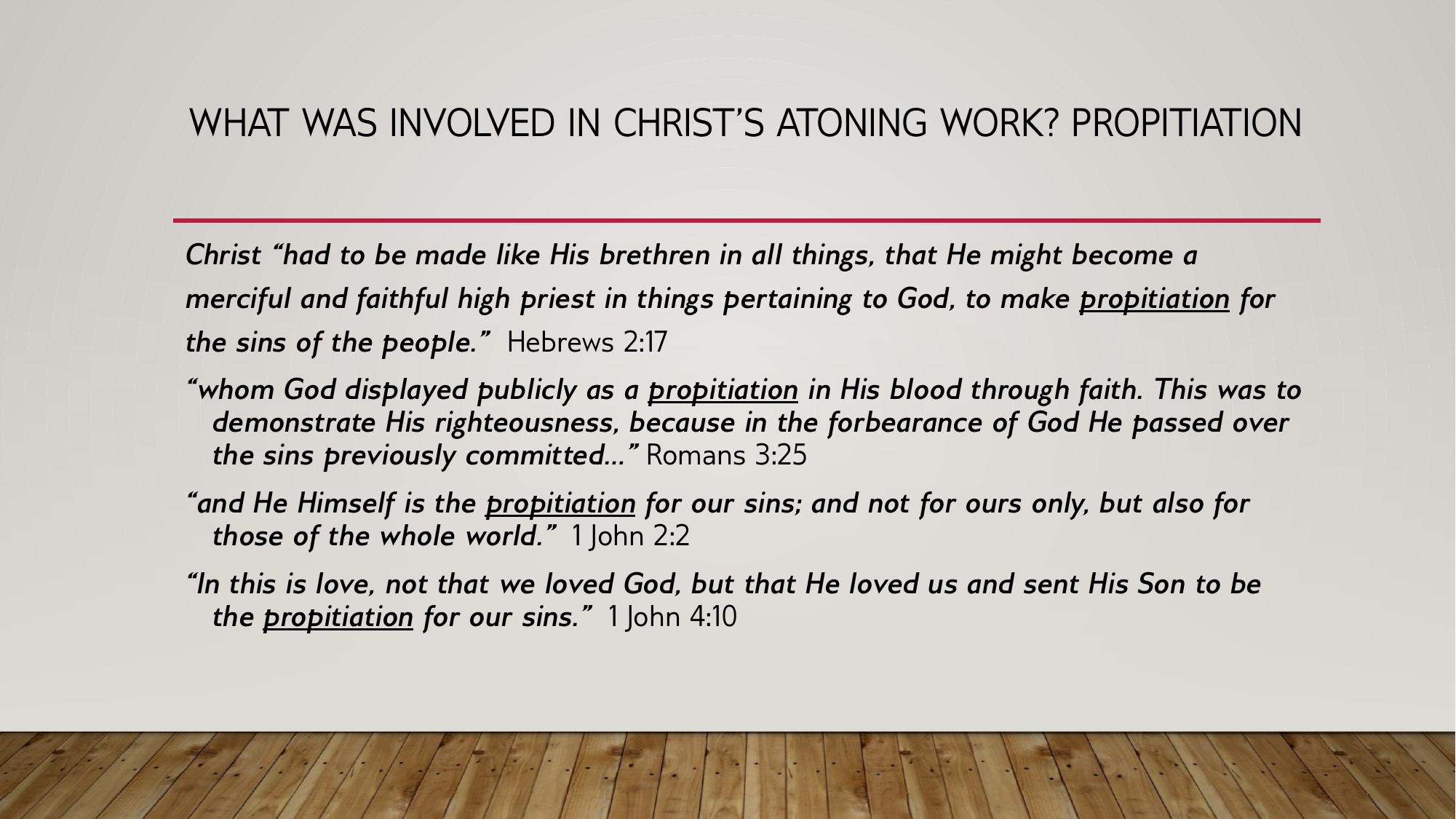

# What was involved in Christ’s ATONING WORK? Propitiation
Christ “had to be made like His brethren in all things, that He might become a merciful and faithful high priest in things pertaining to God, to make propitiation for the sins of the people.”  Hebrews 2:17
“whom God displayed publicly as a propitiation in His blood through faith. This was to demonstrate His righteousness, because in the forbearance of God He passed over the sins previously committed…” Romans 3:25
“and He Himself is the propitiation for our sins; and not for ours only, but also for those of the whole world.”  1 John 2:2
“In this is love, not that we loved God, but that He loved us and sent His Son to be the propitiation for our sins.”  1 John 4:10